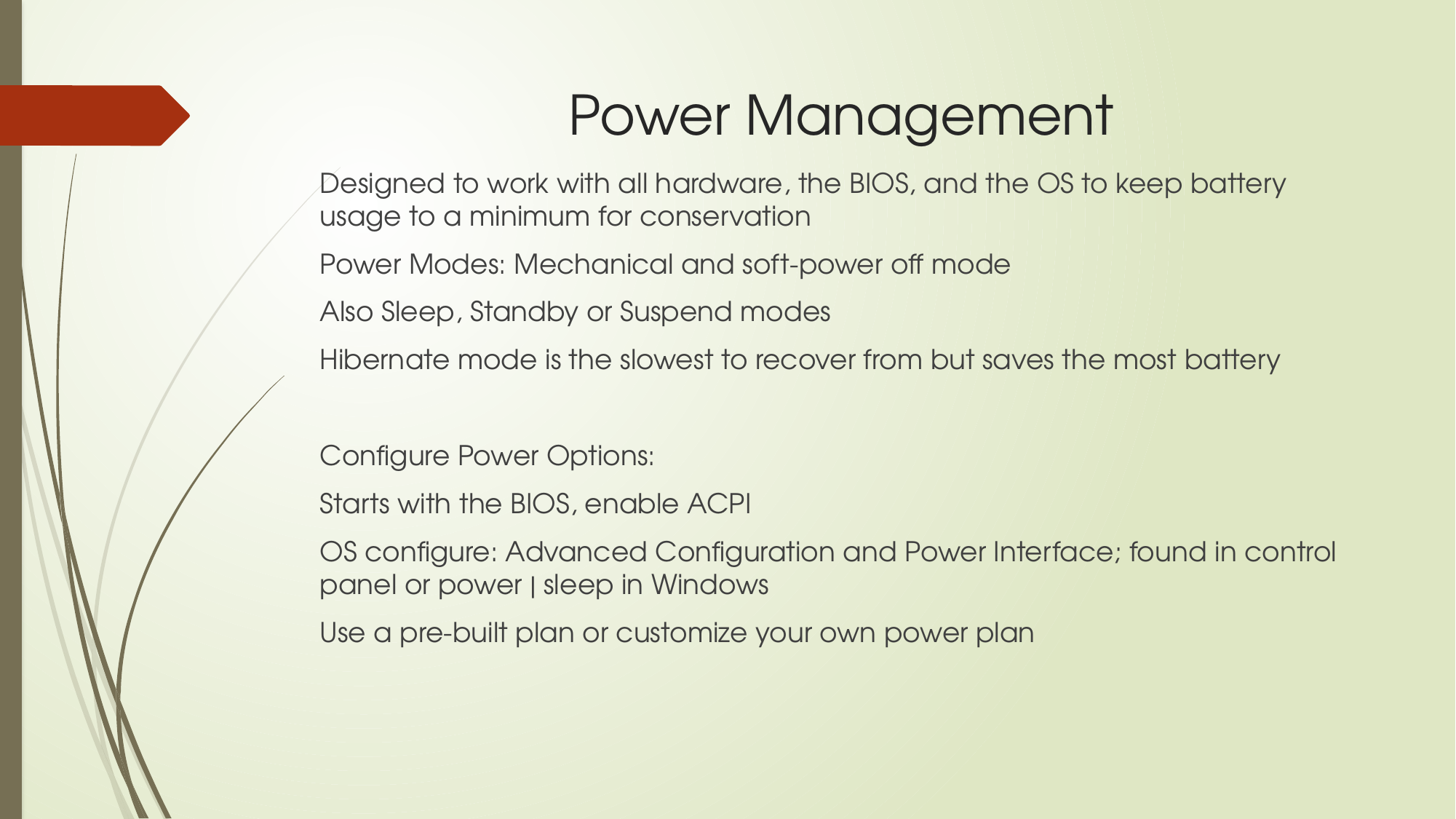

# Power Management
Designed to work with all hardware, the BIOS, and the OS to keep battery usage to a minimum for conservation
Power Modes: Mechanical and soft-power off mode
Also Sleep, Standby or Suspend modes
Hibernate mode is the slowest to recover from but saves the most battery

Configure Power Options:
Starts with the BIOS, enable ACPI
OS configure: Advanced Configuration and Power Interface; found in control panel or power | sleep in Windows
Use a pre-built plan or customize your own power plan